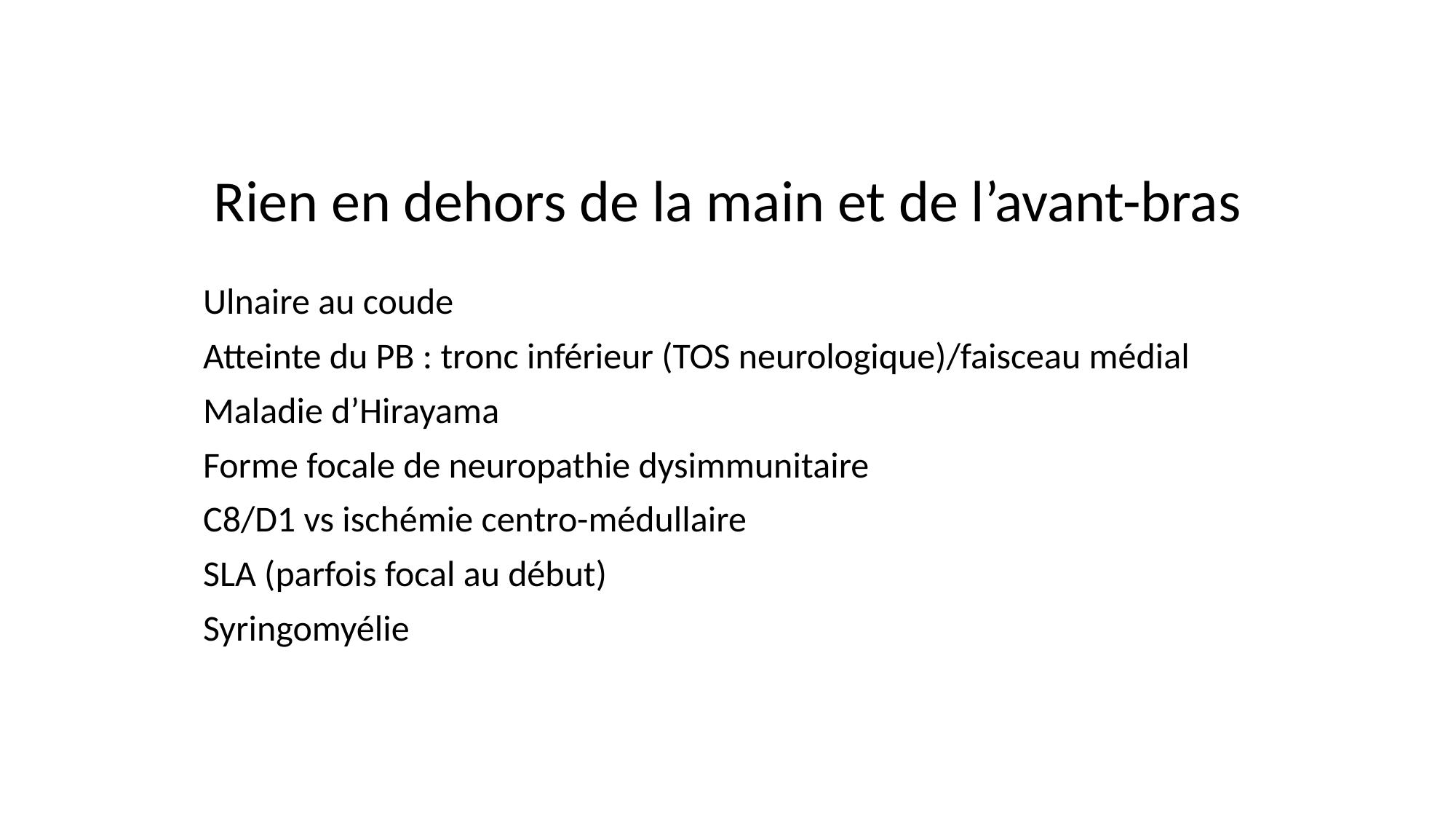

# Rien en dehors de la main et de l’avant-bras
Ulnaire au coude
Atteinte du PB : tronc inférieur (TOS neurologique)/faisceau médial
Maladie d’Hirayama
Forme focale de neuropathie dysimmunitaire
C8/D1 vs ischémie centro-médullaire
SLA (parfois focal au début)
Syringomyélie